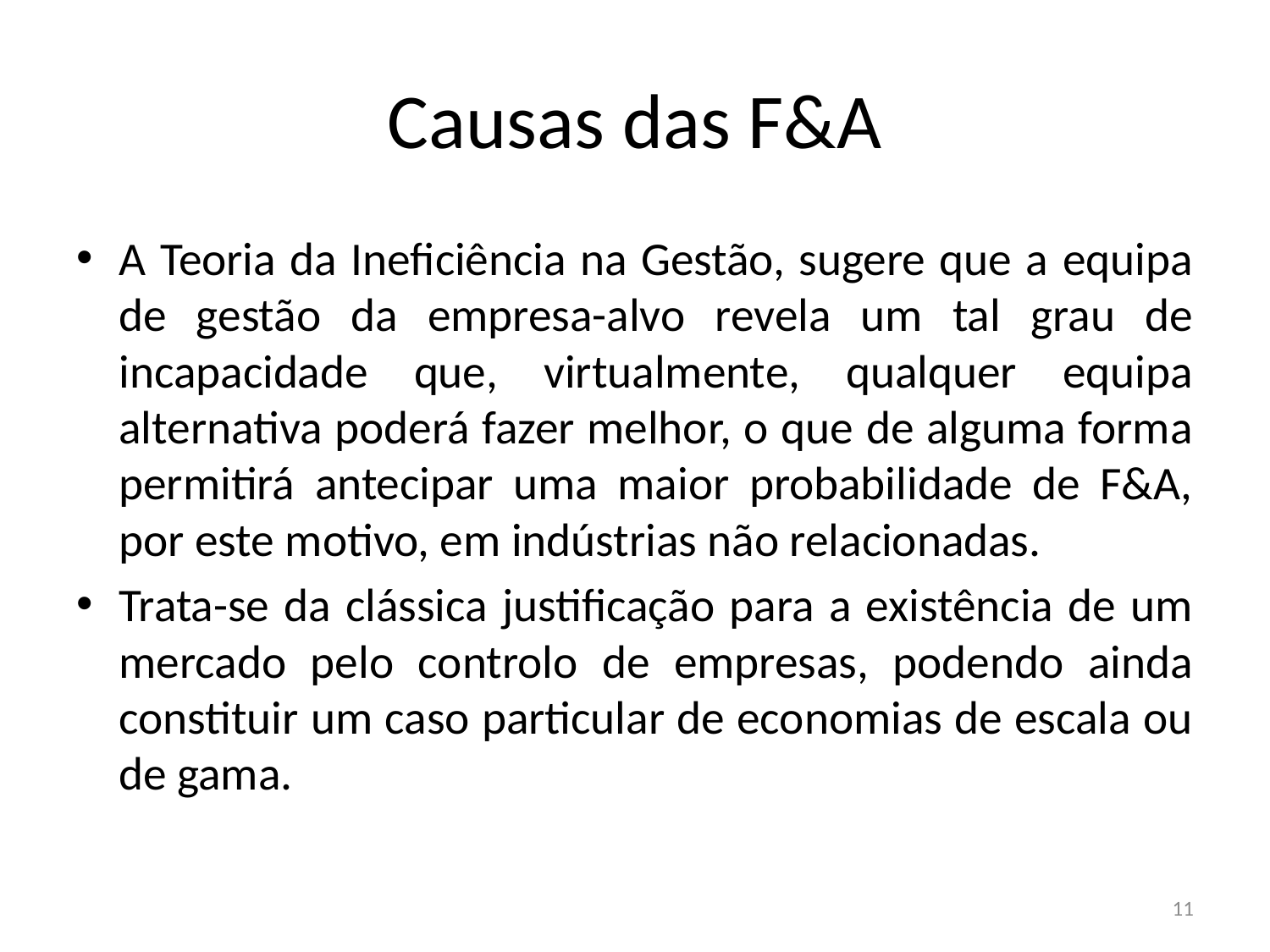

# Causas das F&A
A Teoria da Ineficiência na Gestão, sugere que a equipa de gestão da empresa-alvo revela um tal grau de incapacidade que, virtualmente, qualquer equipa alternativa poderá fazer melhor, o que de alguma forma permitirá antecipar uma maior probabilidade de F&A, por este motivo, em indústrias não relacionadas.
Trata-se da clássica justificação para a existência de um mercado pelo controlo de empresas, podendo ainda constituir um caso particular de economias de escala ou de gama.
11